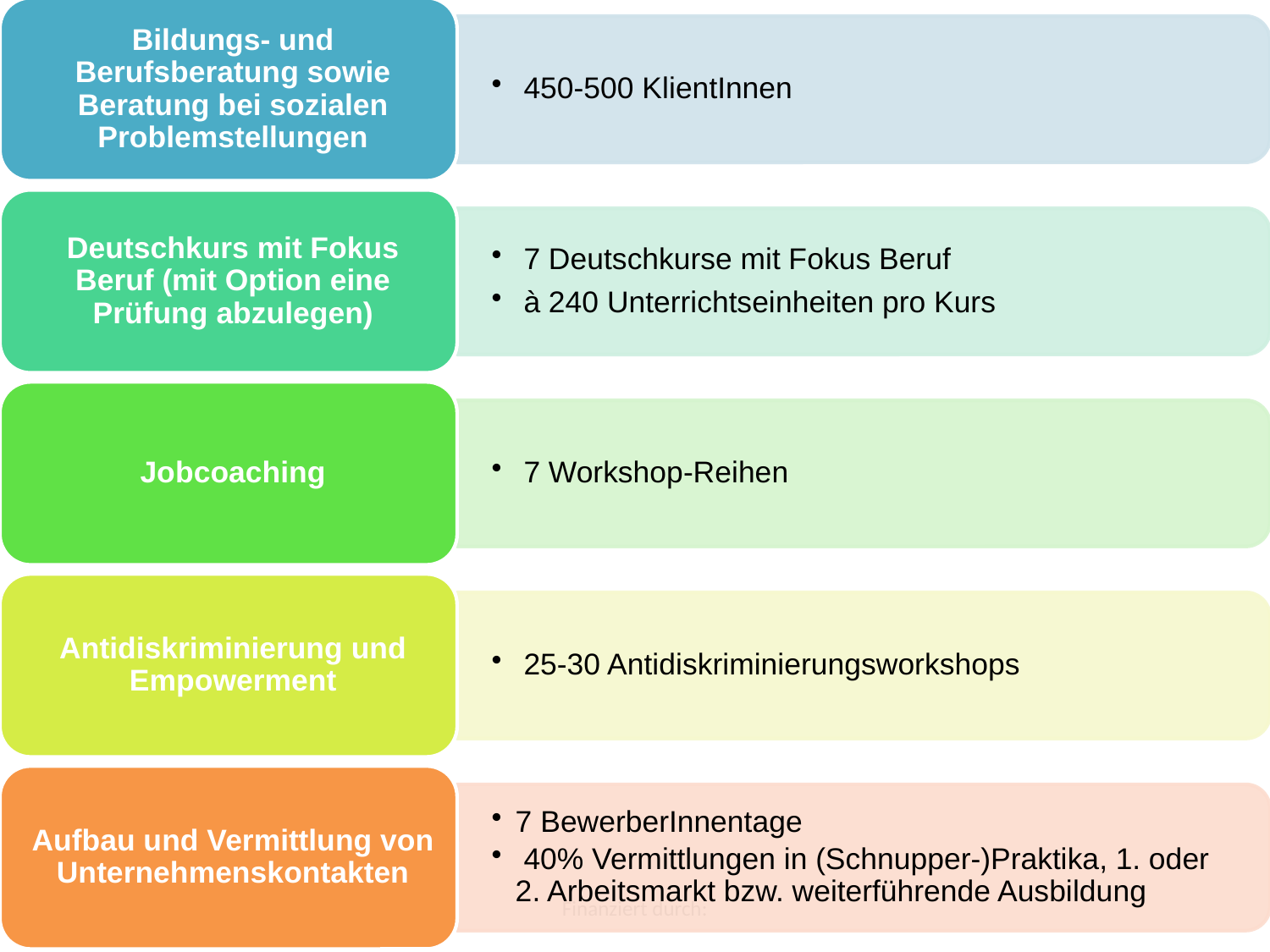

450-500 KlientInnen
Bildungs- und Berufsberatung sowie Beratung bei sozialen Problemstellungen
 7 Deutschkurse mit Fokus Beruf
 à 240 Unterrichtseinheiten pro Kurs
Deutschkurs mit Fokus Beruf (mit Option eine Prüfung abzulegen)
 7 Workshop-Reihen
Jobcoaching
 25-30 Antidiskriminierungsworkshops
Antidiskriminierung und Empowerment
7 BewerberInnentage
 40% Vermittlungen in (Schnupper-)Praktika, 1. oder 2. Arbeitsmarkt bzw. weiterführende Ausbildung
Aufbau und Vermittlung von Unternehmenskontakten
#

Finanziert durch: